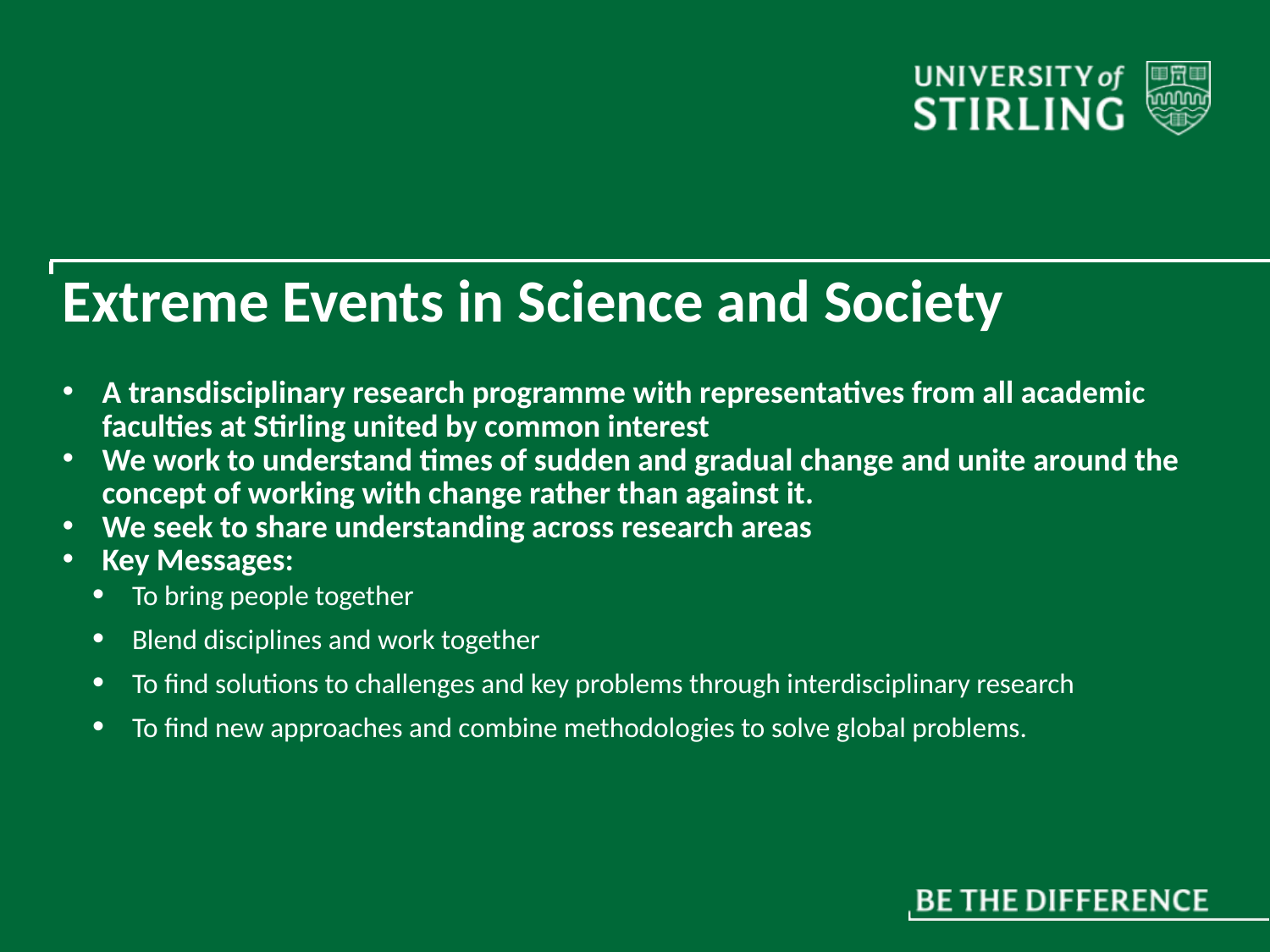

# Extreme Events in Science and Society
A transdisciplinary research programme with representatives from all academic faculties at Stirling united by common interest
We work to understand times of sudden and gradual change and unite around the concept of working with change rather than against it.
We seek to share understanding across research areas
Key Messages:
To bring people together
Blend disciplines and work together
To find solutions to challenges and key problems through interdisciplinary research
To find new approaches and combine methodologies to solve global problems.